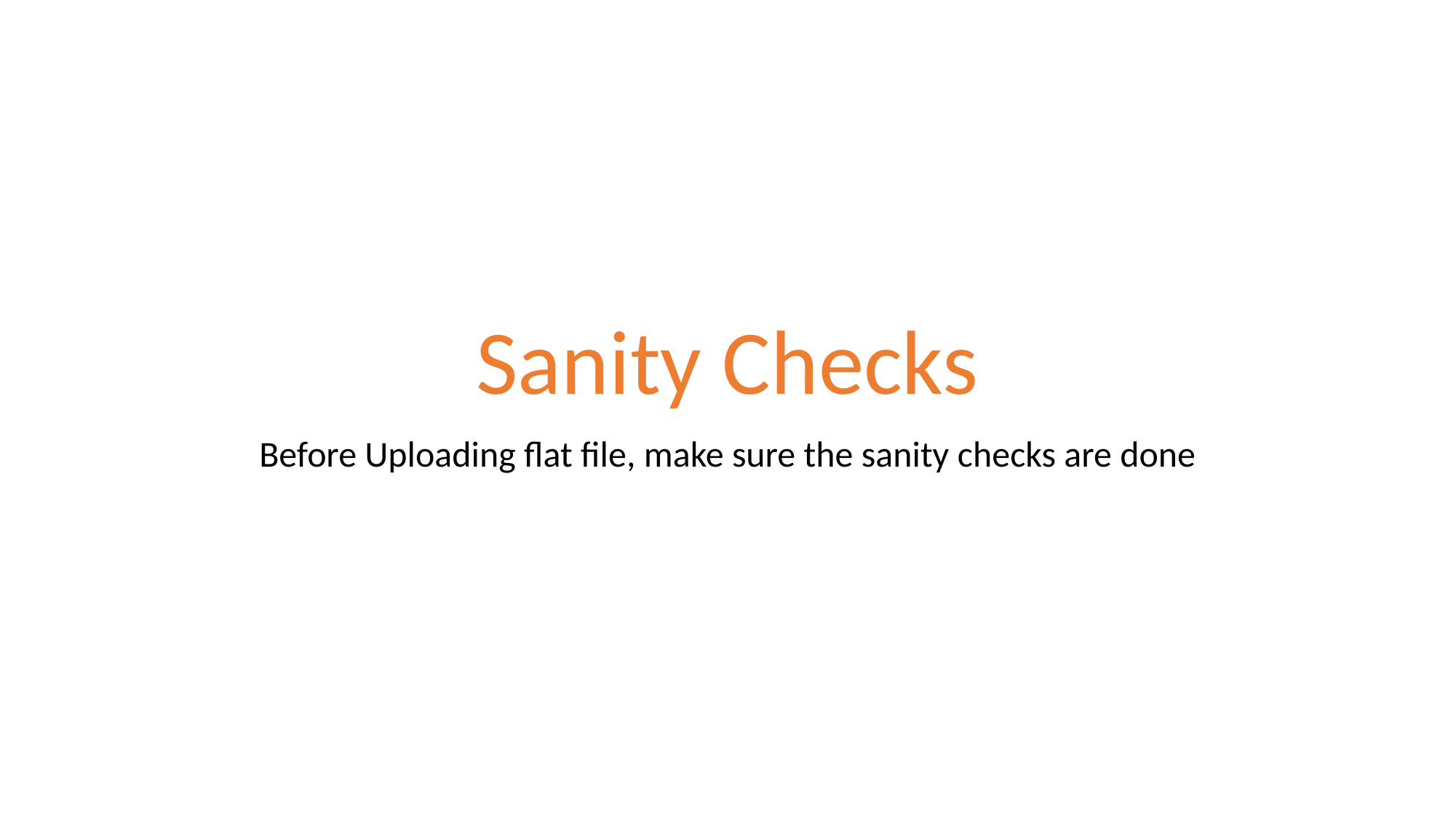

# Sanity Checks
Before Uploading flat file, make sure the sanity checks are done